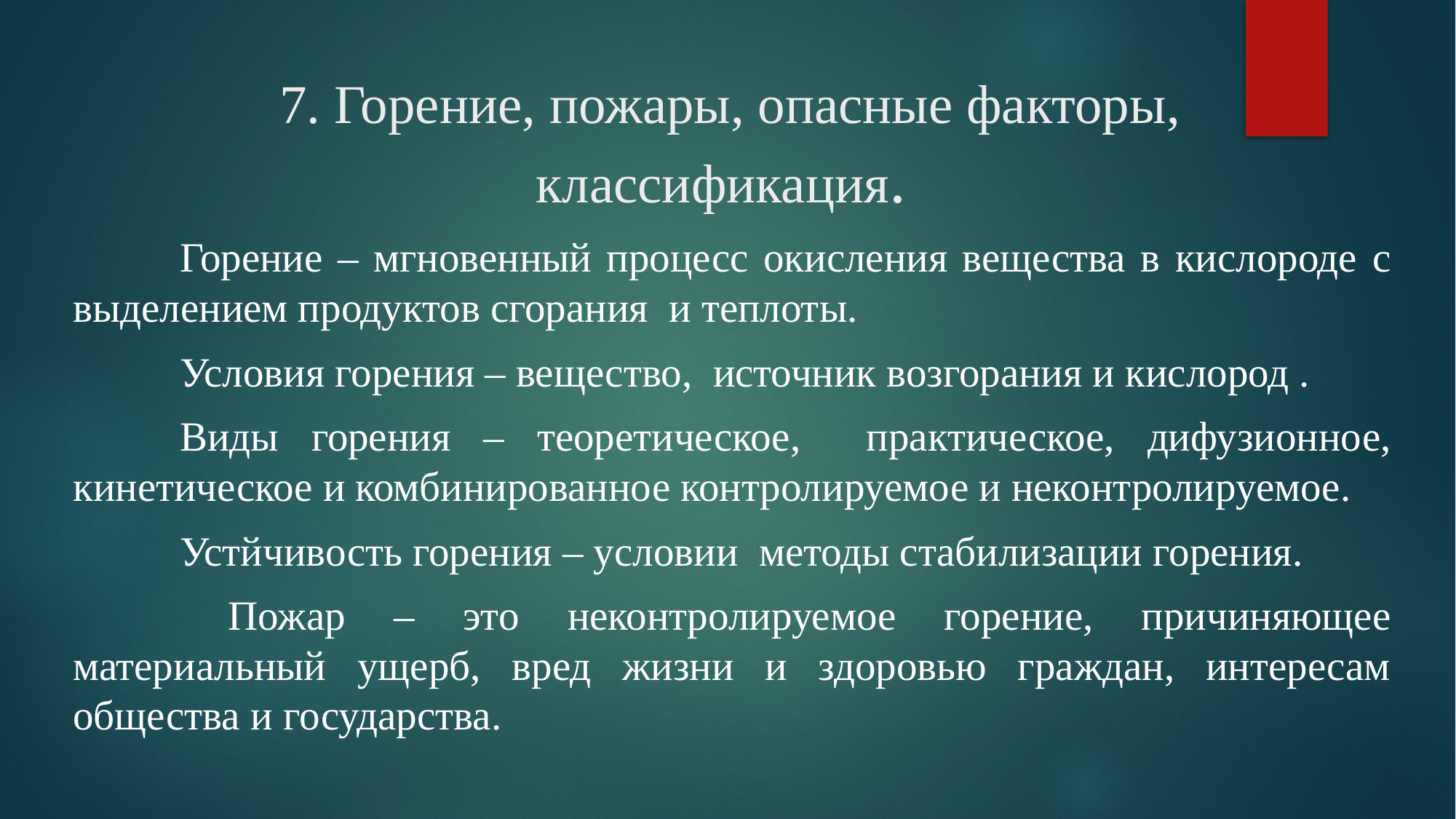

# 7. Горение, пожары, опасные факторы, классификация.
	Горение – мгновенный процесс окисления вещества в кислороде с выделением продуктов сгорания  и теплоты.
	Условия горения – вещество,  источник возгорания и кислород .
	Виды горения – теоретическое,  практическое, дифузионное, кинетическое и комбинированное контролируемое и неконтролируемое.
	Устйчивость горения – условии  методы стабилизации горения.
	 Пожар – это неконтролируемое горение, причиняющее материальный ущерб, вред жизни и здоровью граждан, интересам общества и государства.